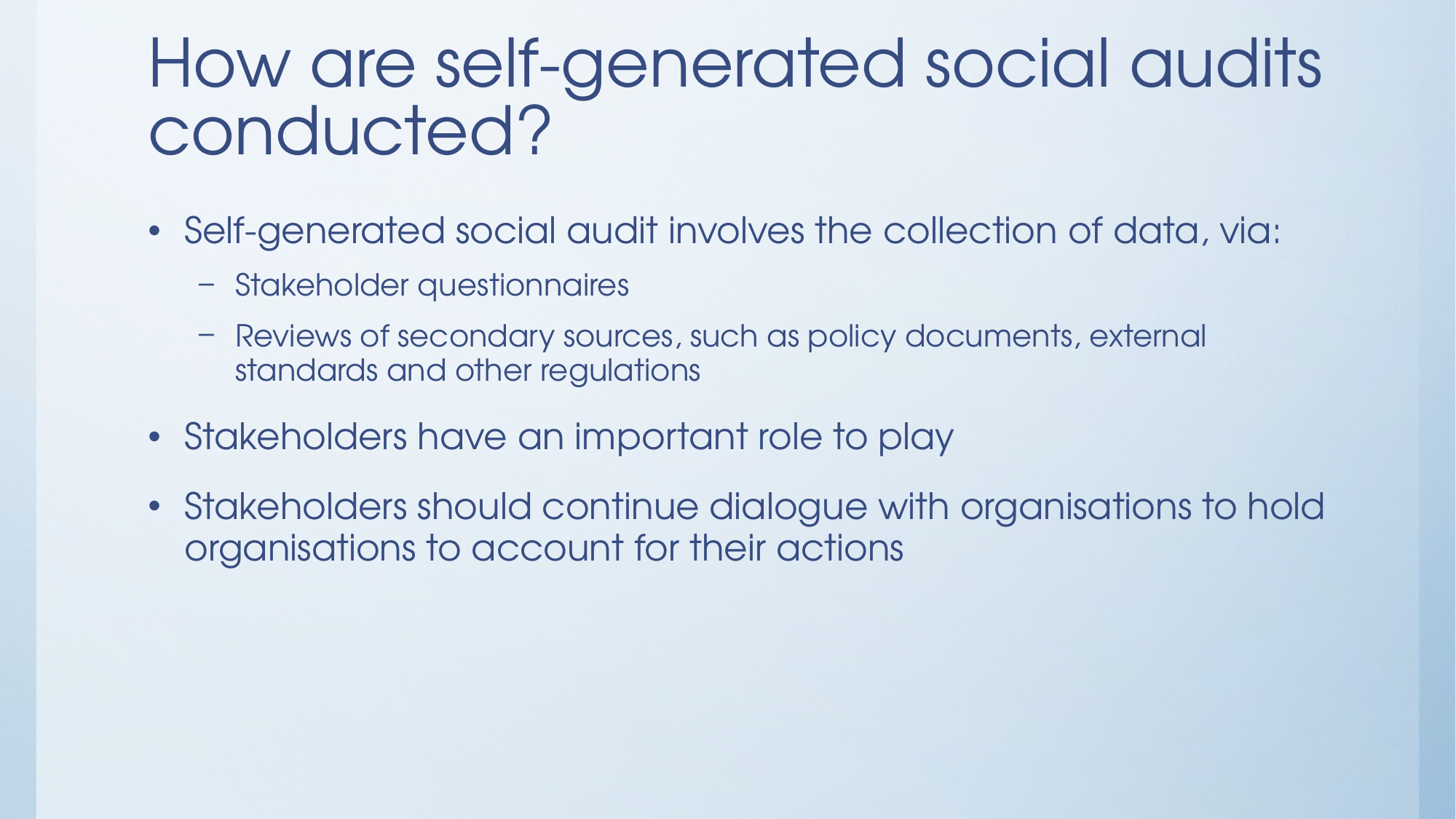

# How are self-generated social audits conducted?
Self-generated social audit involves the collection of data, via:
Stakeholder questionnaires
Reviews of secondary sources, such as policy documents, external standards and other regulations
Stakeholders have an important role to play
Stakeholders should continue dialogue with organisations to hold organisations to account for their actions